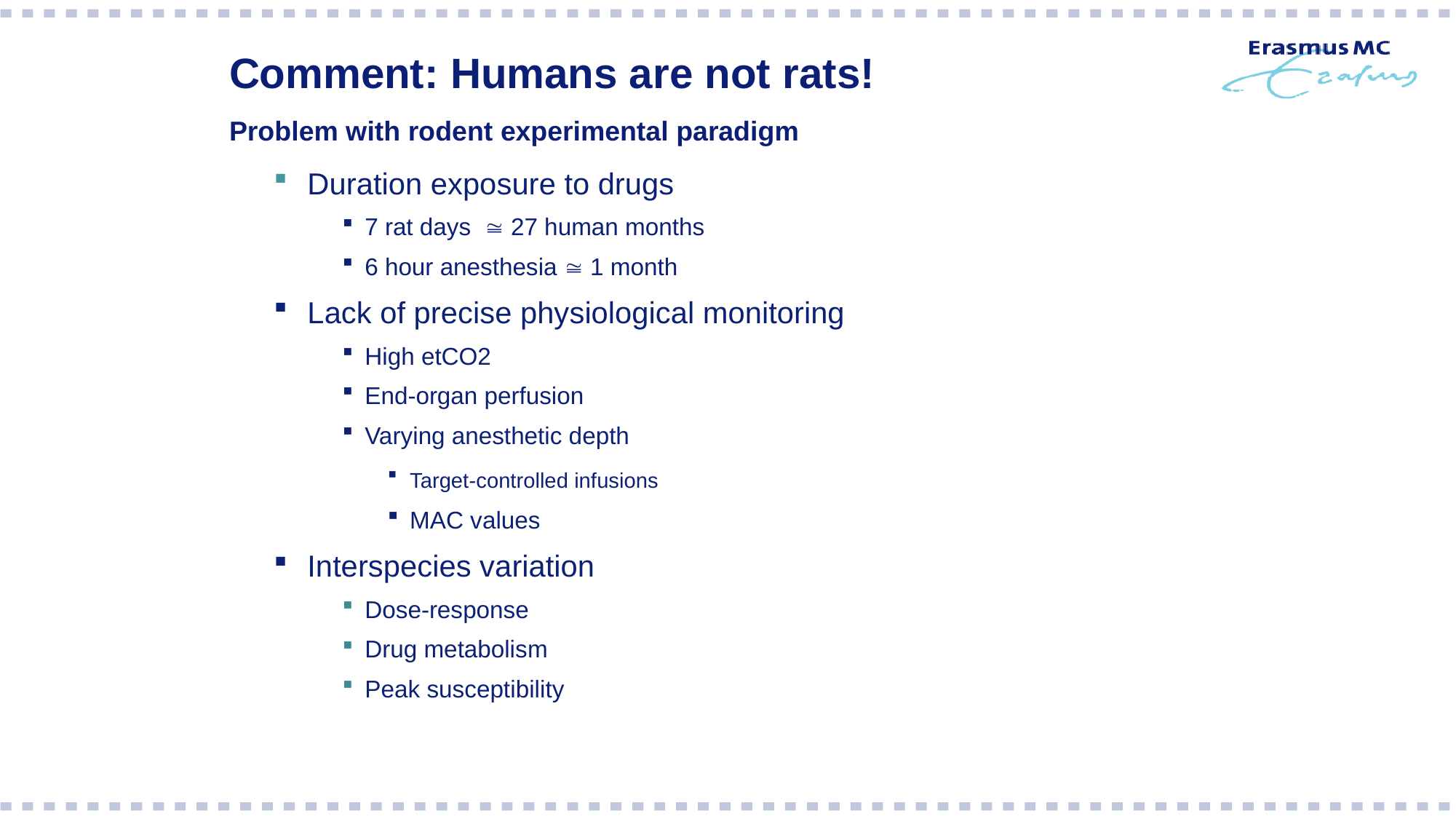

# Comment: Humans are not rats! Problem with rodent experimental paradigm
Duration exposure to drugs
7 rat days  ≅ 27 human months
6 hour anesthesia ≅ 1 month
Lack of precise physiological monitoring
High etCO2
End-organ perfusion
Varying anesthetic depth
Target-controlled infusions
MAC values
Interspecies variation
Dose-response
Drug metabolism
Peak susceptibility